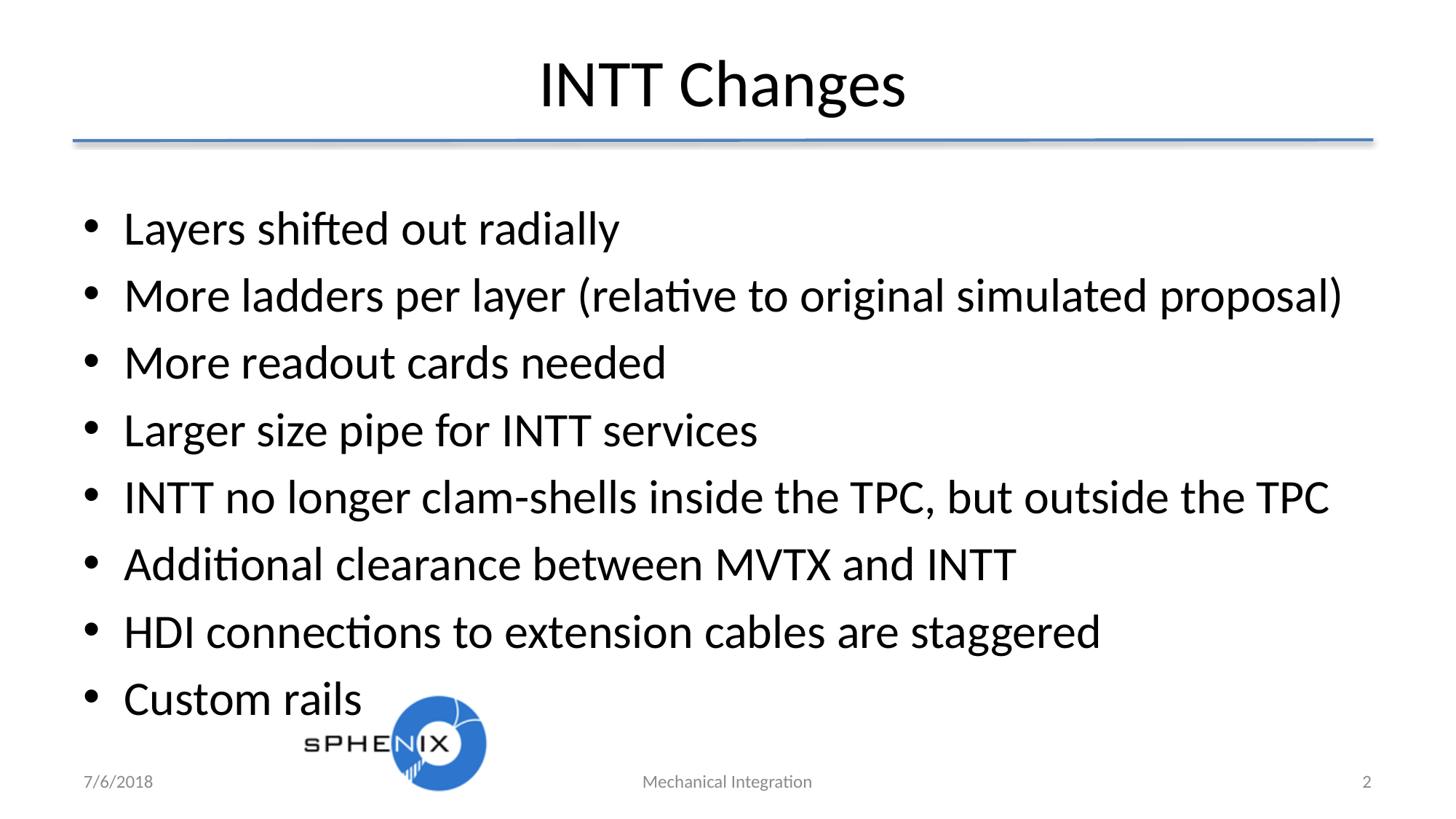

# INTT Changes
Layers shifted out radially
More ladders per layer (relative to original simulated proposal)
More readout cards needed
Larger size pipe for INTT services
INTT no longer clam-shells inside the TPC, but outside the TPC
Additional clearance between MVTX and INTT
HDI connections to extension cables are staggered
Custom rails
7/6/2018
Mechanical Integration
2